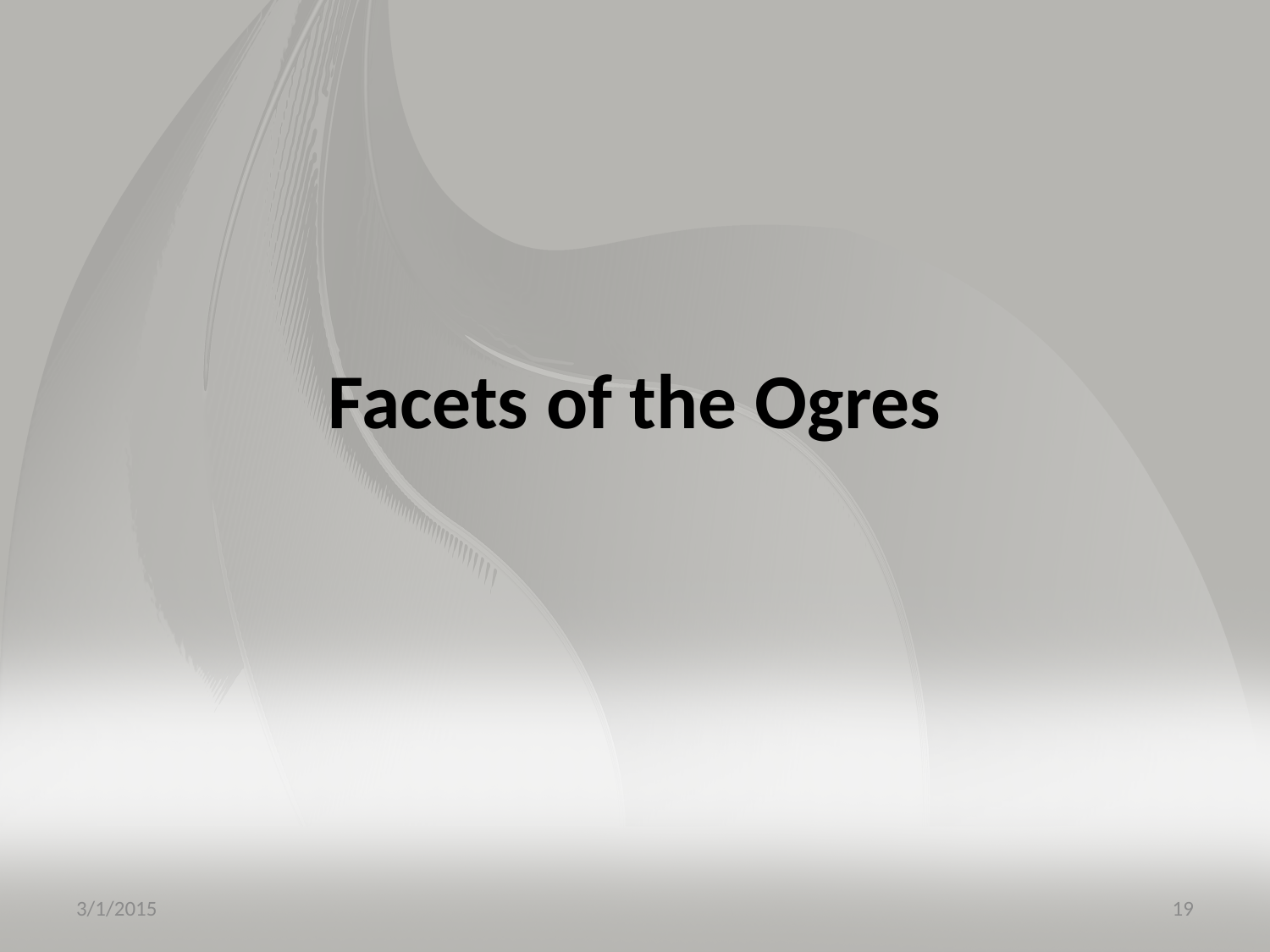

# Facets of the Ogres
3/1/2015
19